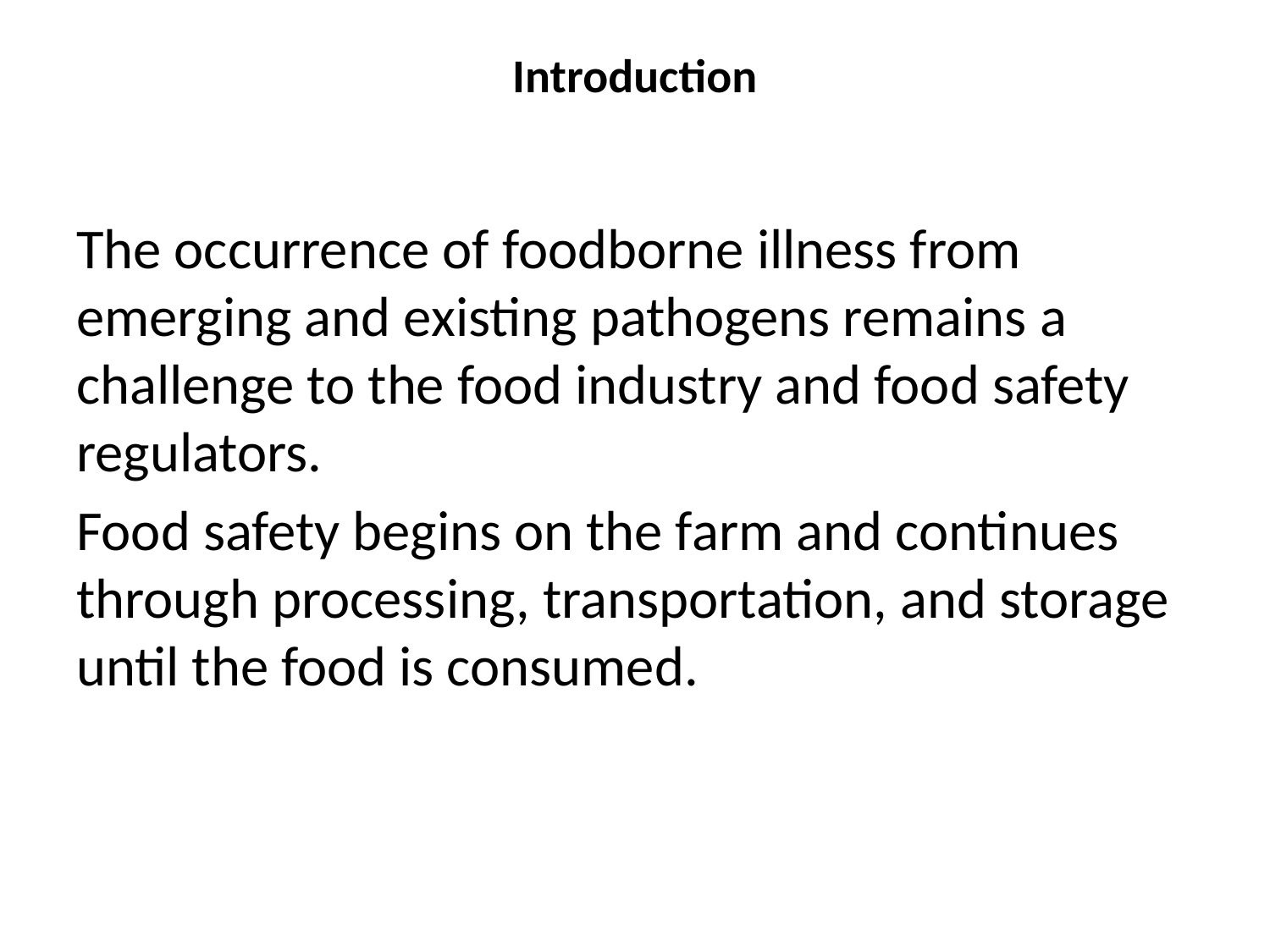

# Introduction
The occurrence of foodborne illness from emerging and existing pathogens remains a challenge to the food industry and food safety regulators.
Food safety begins on the farm and continues through processing, transportation, and storage until the food is consumed.